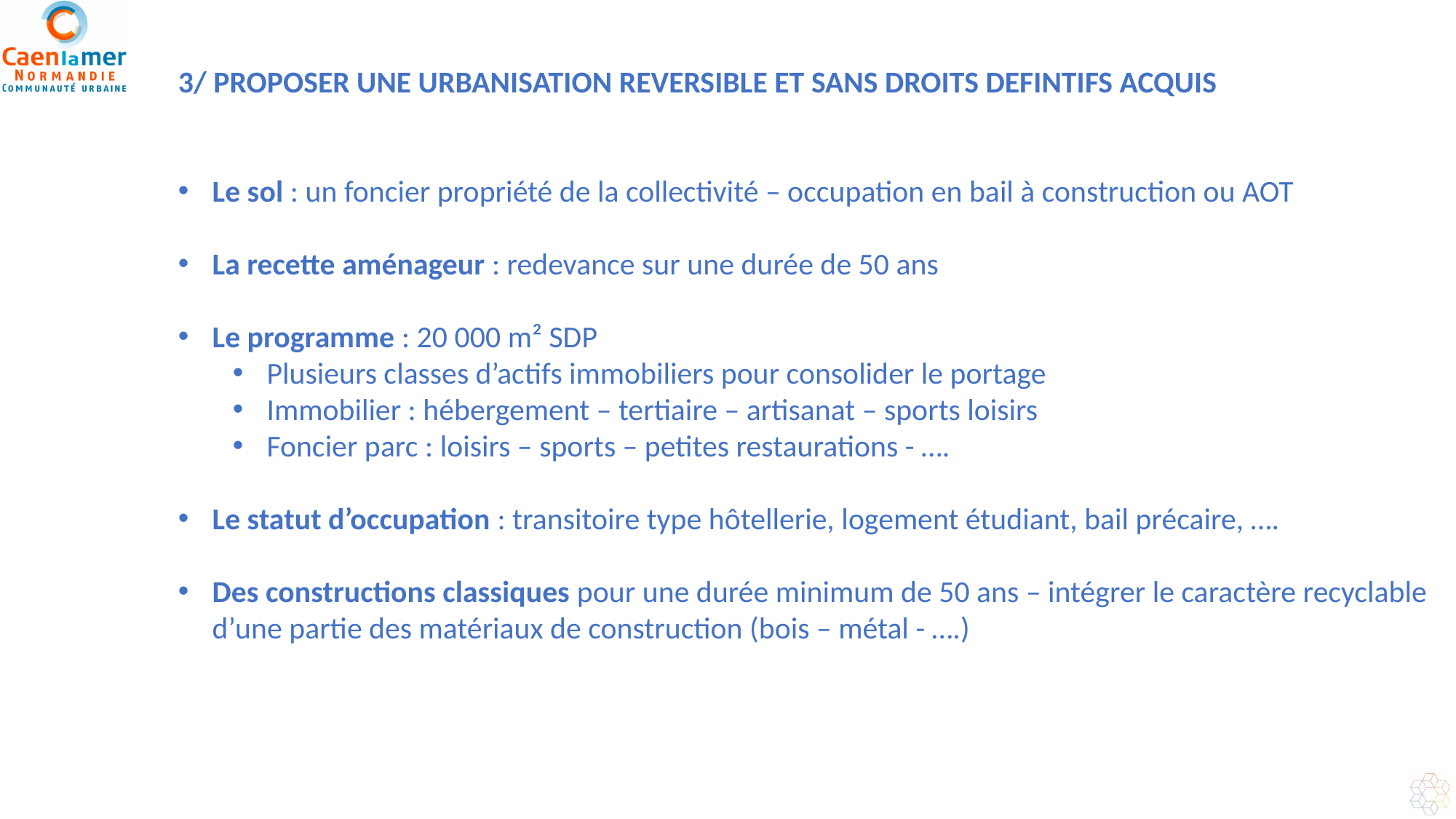

3/ PROPOSER UNE URBANISATION REVERSIBLE ET SANS DROITS DEFINTIFS ACQUIS

Le sol : un foncier propriété de la collectivité – occupation en bail à construction ou AOT

La recette aménageur : redevance sur une durée de 50 ans

Le programme : 20 000 m² SDP
Plusieurs classes d’actifs immobiliers pour consolider le portage
Immobilier : hébergement – tertiaire – artisanat – sports loisirs
Foncier parc : loisirs – sports – petites restaurations - ….

Le statut d’occupation : transitoire type hôtellerie, logement étudiant, bail précaire, ….

Des constructions classiques pour une durée minimum de 50 ans – intégrer le caractère recyclable d’une partie des matériaux de construction (bois – métal - ….)